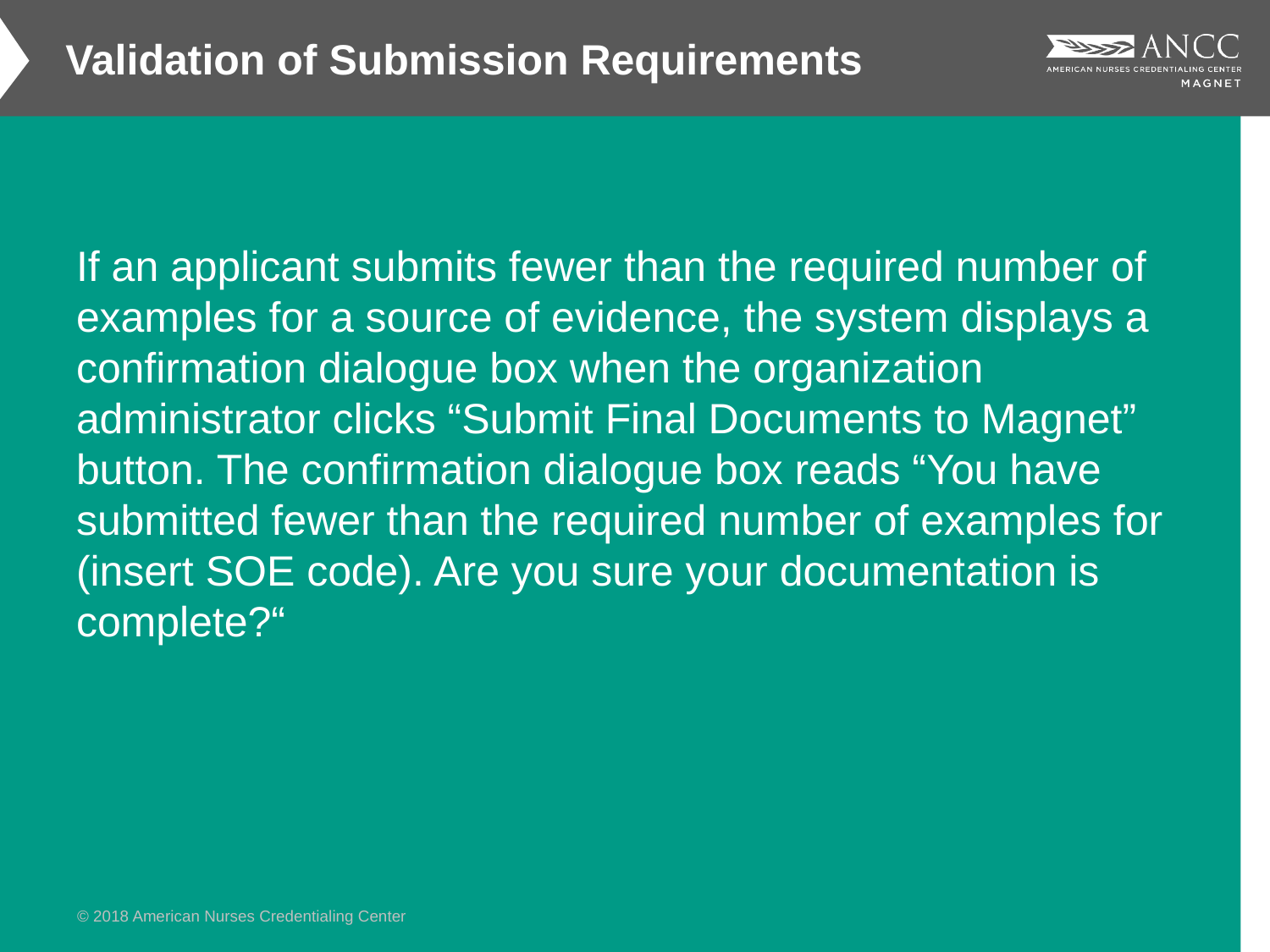

Validation of Submission Requirements
If an applicant submits fewer than the required number of examples for a source of evidence, the system displays a confirmation dialogue box when the organization administrator clicks “Submit Final Documents to Magnet” button. The confirmation dialogue box reads “You have submitted fewer than the required number of examples for (insert SOE code). Are you sure your documentation is complete?“